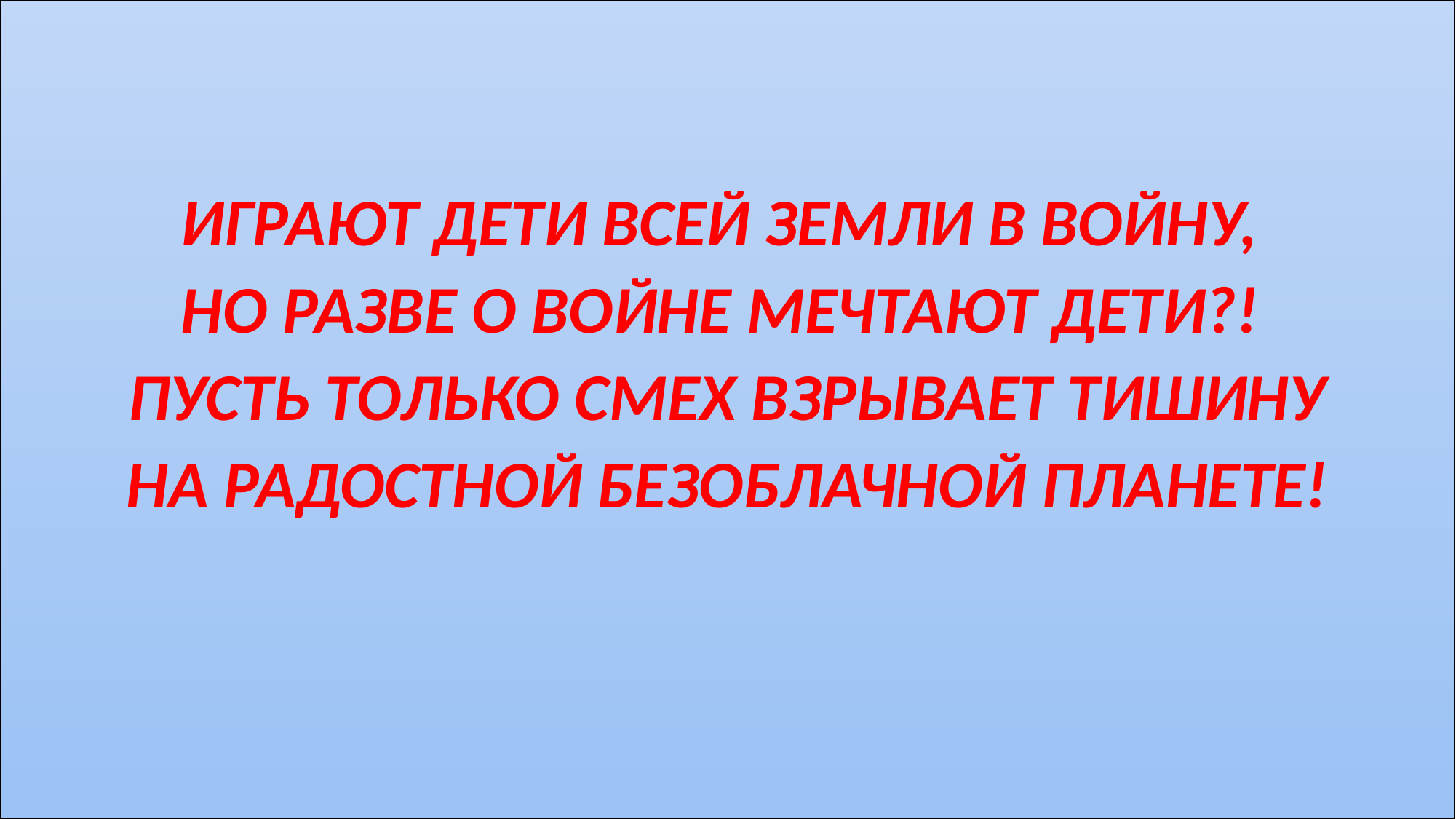

ИГРАЮТ ДЕТИ ВСЕЙ ЗЕМЛИ В ВОЙНУ,
НО РАЗВЕ О ВОЙНЕ МЕЧТАЮТ ДЕТИ?!
ПУСТЬ ТОЛЬКО СМЕХ ВЗРЫВАЕТ ТИШИНУ
НА РАДОСТНОЙ БЕЗОБЛАЧНОЙ ПЛАНЕТЕ!
#